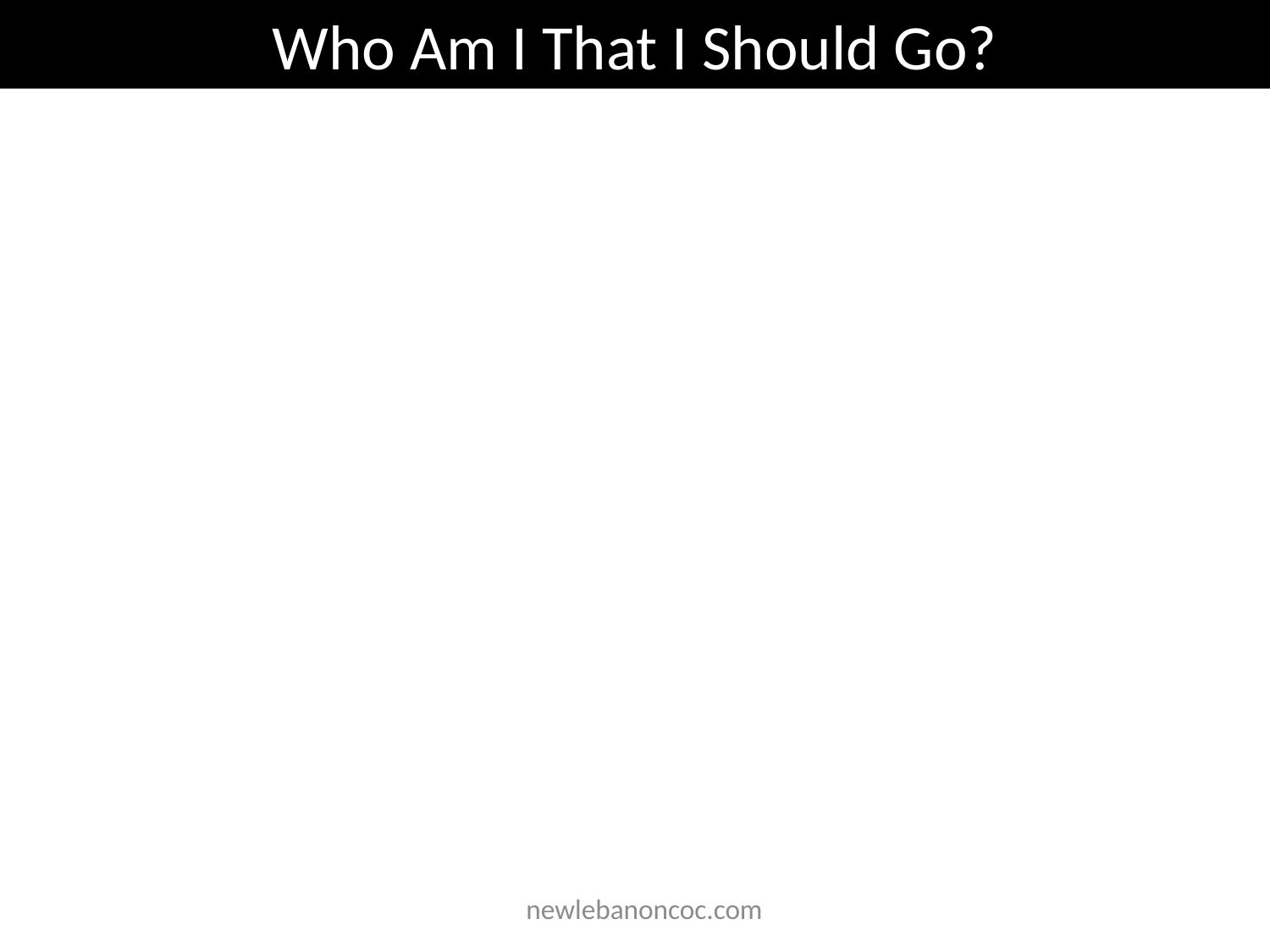

Who Am I That I Should Go?
   newlebanoncoc.com